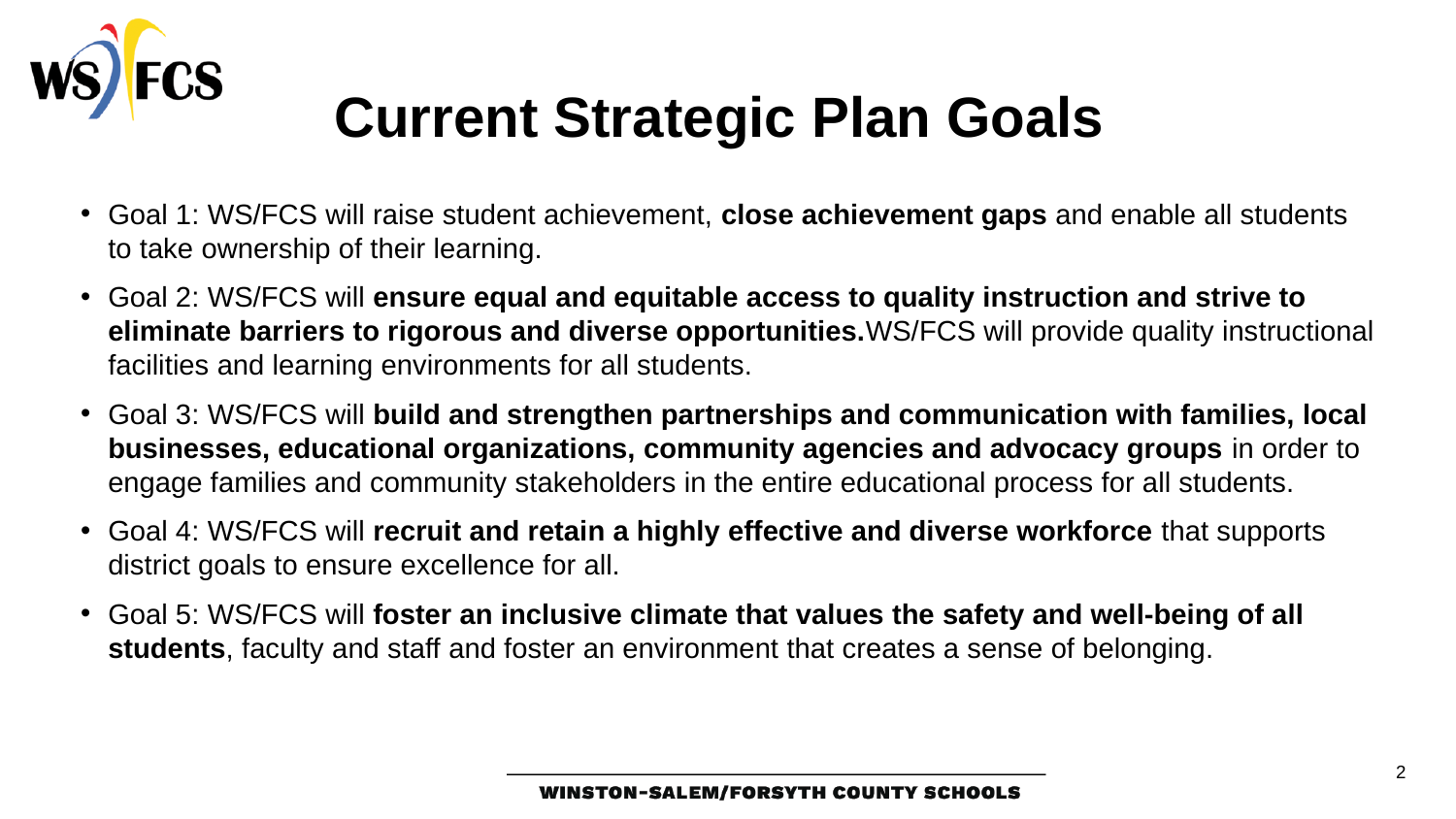

Current Strategic Plan Goals

Goal 1: WS/FCS will raise student achievement, close achievement gaps and enable all students to take ownership of their learning.
Goal 2: WS/FCS will ensure equal and equitable access to quality instruction and strive to eliminate barriers to rigorous and diverse opportunities.WS/FCS will provide quality instructional facilities and learning environments for all students.
Goal 3: WS/FCS will build and strengthen partnerships and communication with families, local businesses, educational organizations, community agencies and advocacy groups in order to engage families and community stakeholders in the entire educational process for all students.
Goal 4: WS/FCS will recruit and retain a highly effective and diverse workforce that supports district goals to ensure excellence for all.
Goal 5: WS/FCS will foster an inclusive climate that values the safety and well-being of all students, faculty and staff and foster an environment that creates a sense of belonging.
2